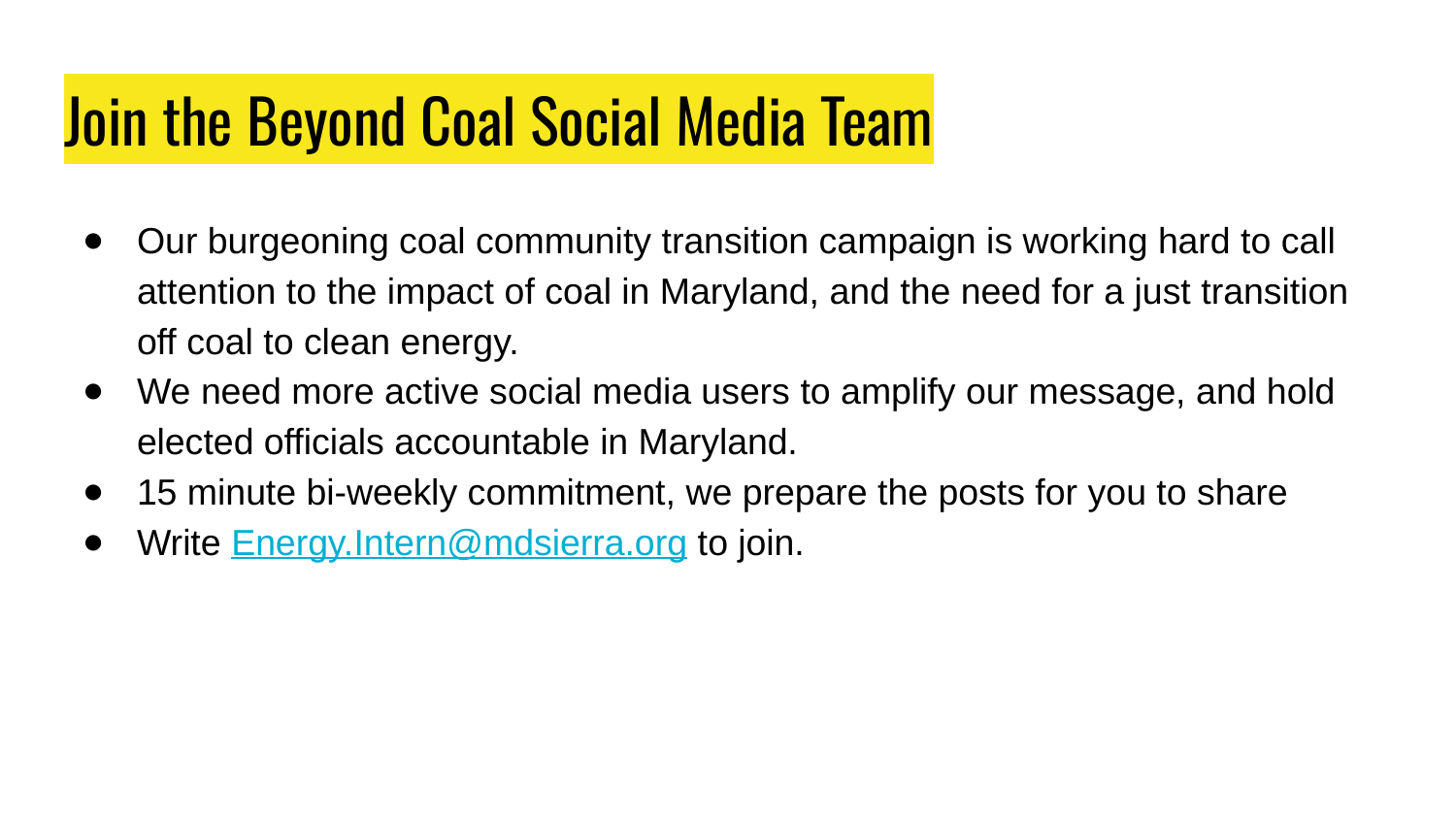

# Join the Beyond Coal Social Media Team
Our burgeoning coal community transition campaign is working hard to call attention to the impact of coal in Maryland, and the need for a just transition off coal to clean energy.
We need more active social media users to amplify our message, and hold elected officials accountable in Maryland.
15 minute bi-weekly commitment, we prepare the posts for you to share
Write Energy.Intern@mdsierra.org to join.